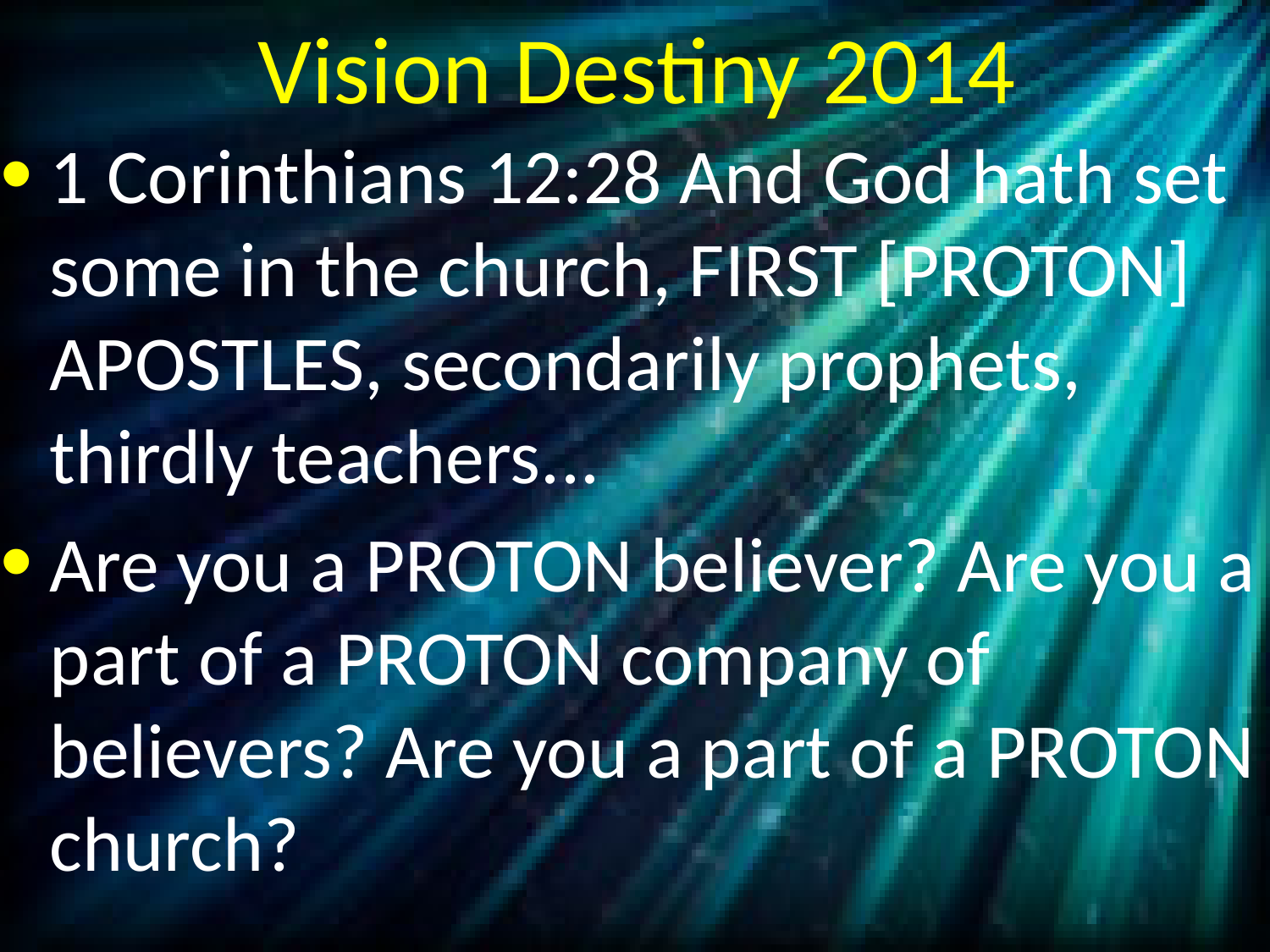

# Vision Destiny 2014
1 Corinthians 12:28 And God hath set some in the church, FIRST [PROTON] APOSTLES, secondarily prophets, thirdly teachers...
Are you a PROTON believer? Are you a part of a PROTON company of believers? Are you a part of a PROTON church?